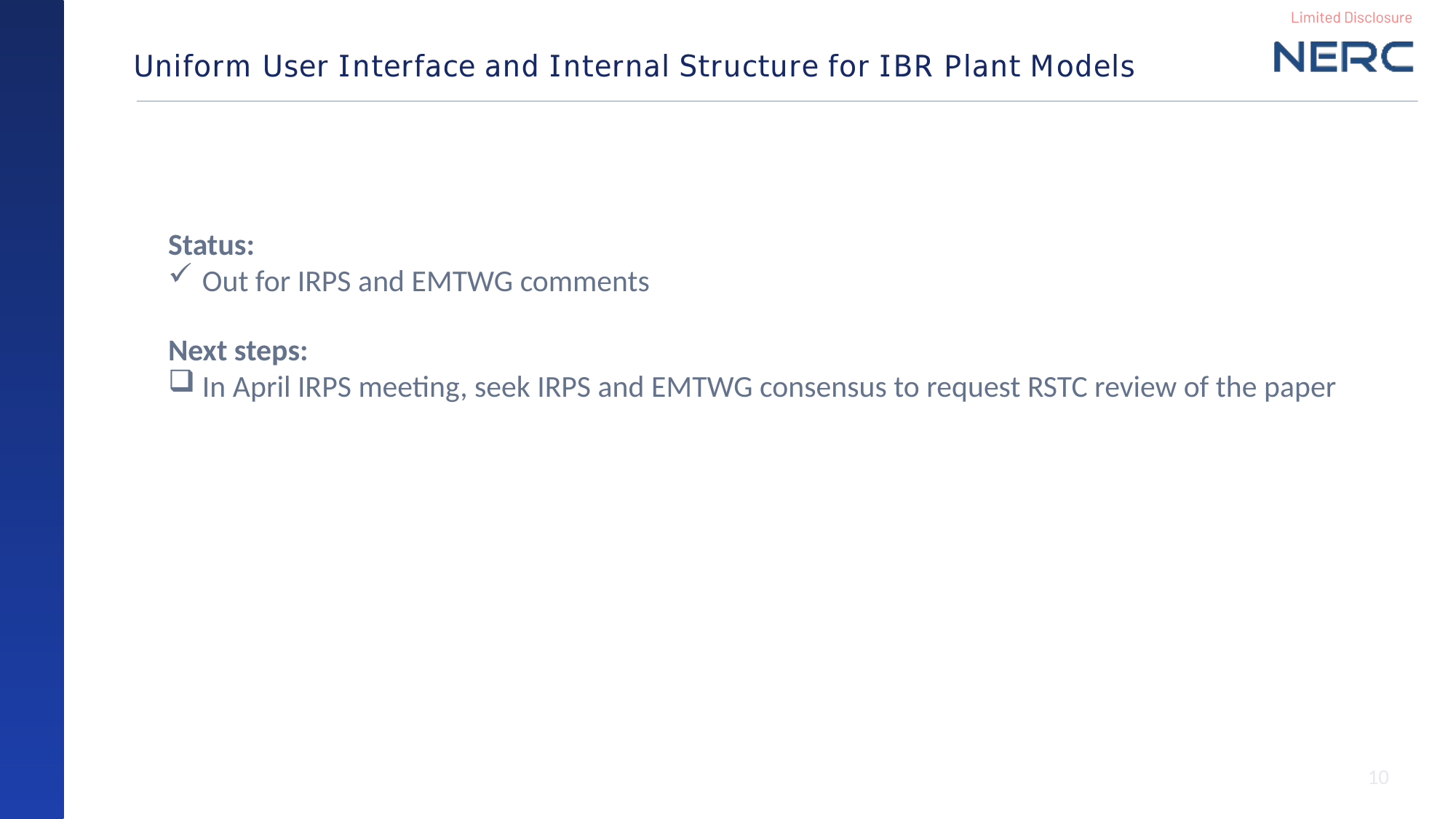

# Uniform User Interface and Internal Structure for IBR Plant Models
Status:
Out for IRPS and EMTWG comments

Next steps:
In April IRPS meeting, seek IRPS and EMTWG consensus to request RSTC review of the paper

10